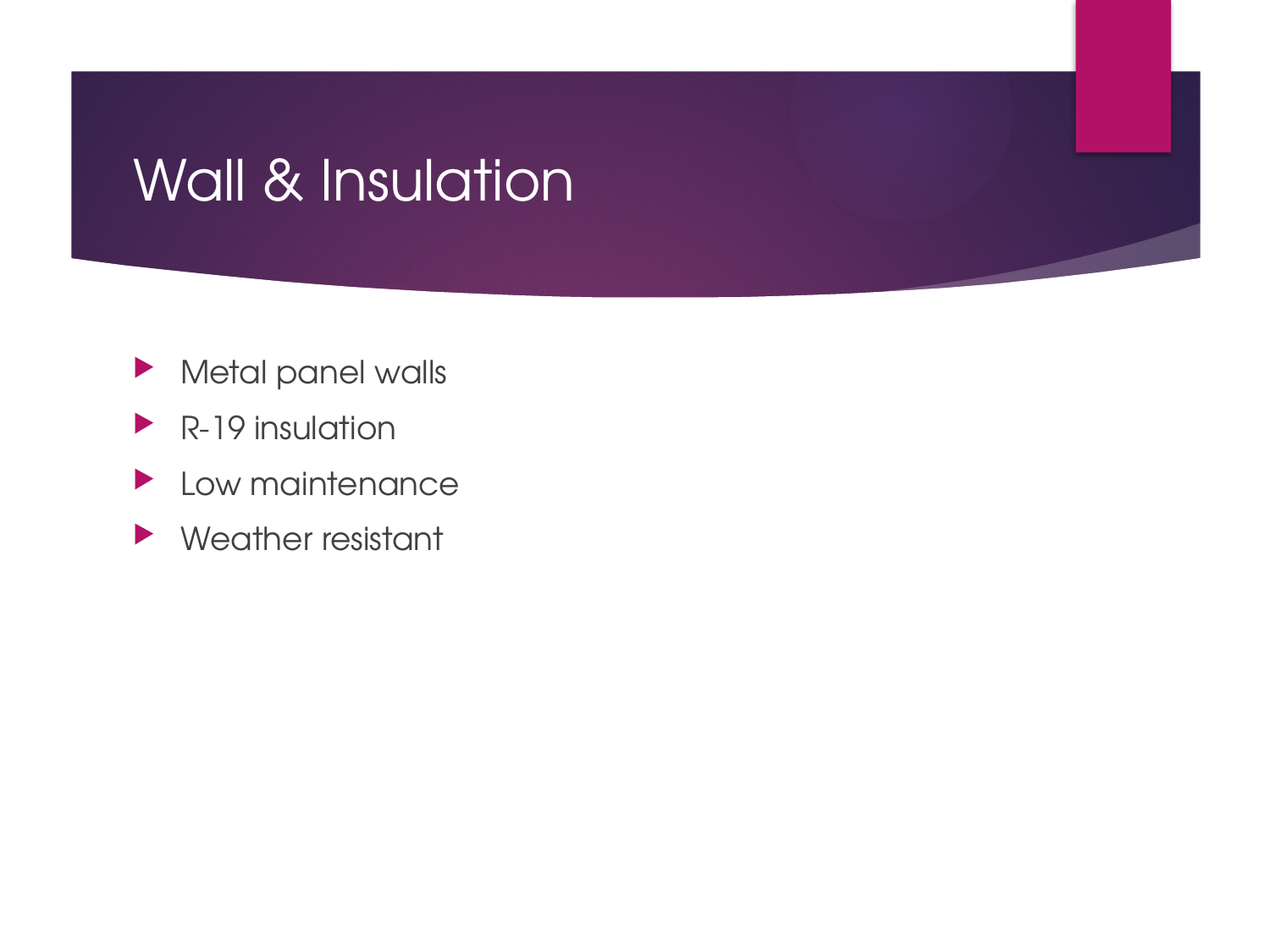

# Wall & Insulation
Metal panel walls
R-19 insulation
Low maintenance
Weather resistant